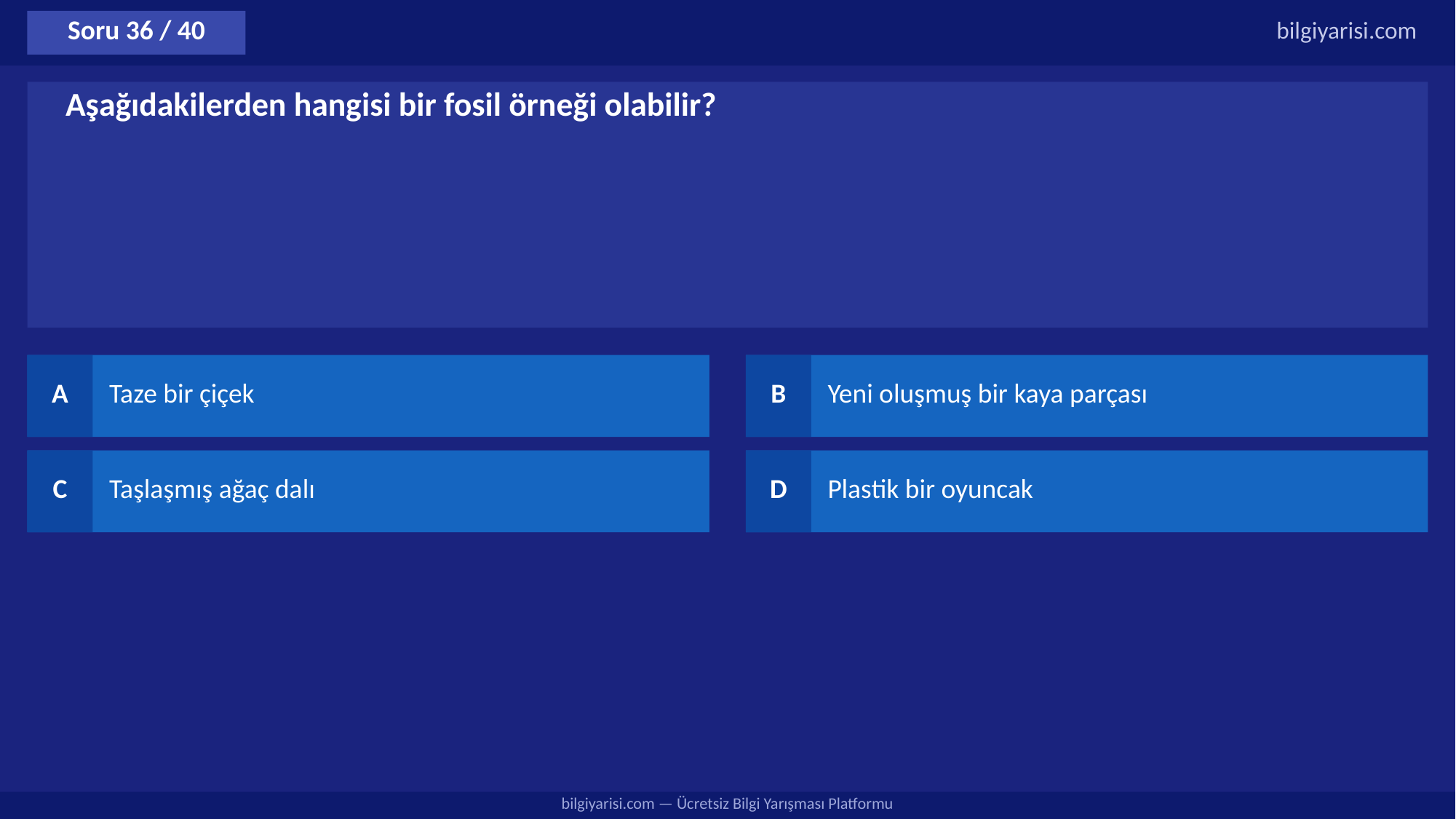

Soru 36 / 40
bilgiyarisi.com

Aşağıdakilerden hangisi bir fosil örneği olabilir?

A
Taze bir çiçek

B
Yeni oluşmuş bir kaya parçası

C
Taşlaşmış ağaç dalı

D
Plastik bir oyuncak
bilgiyarisi.com — Ücretsiz Bilgi Yarışması Platformu